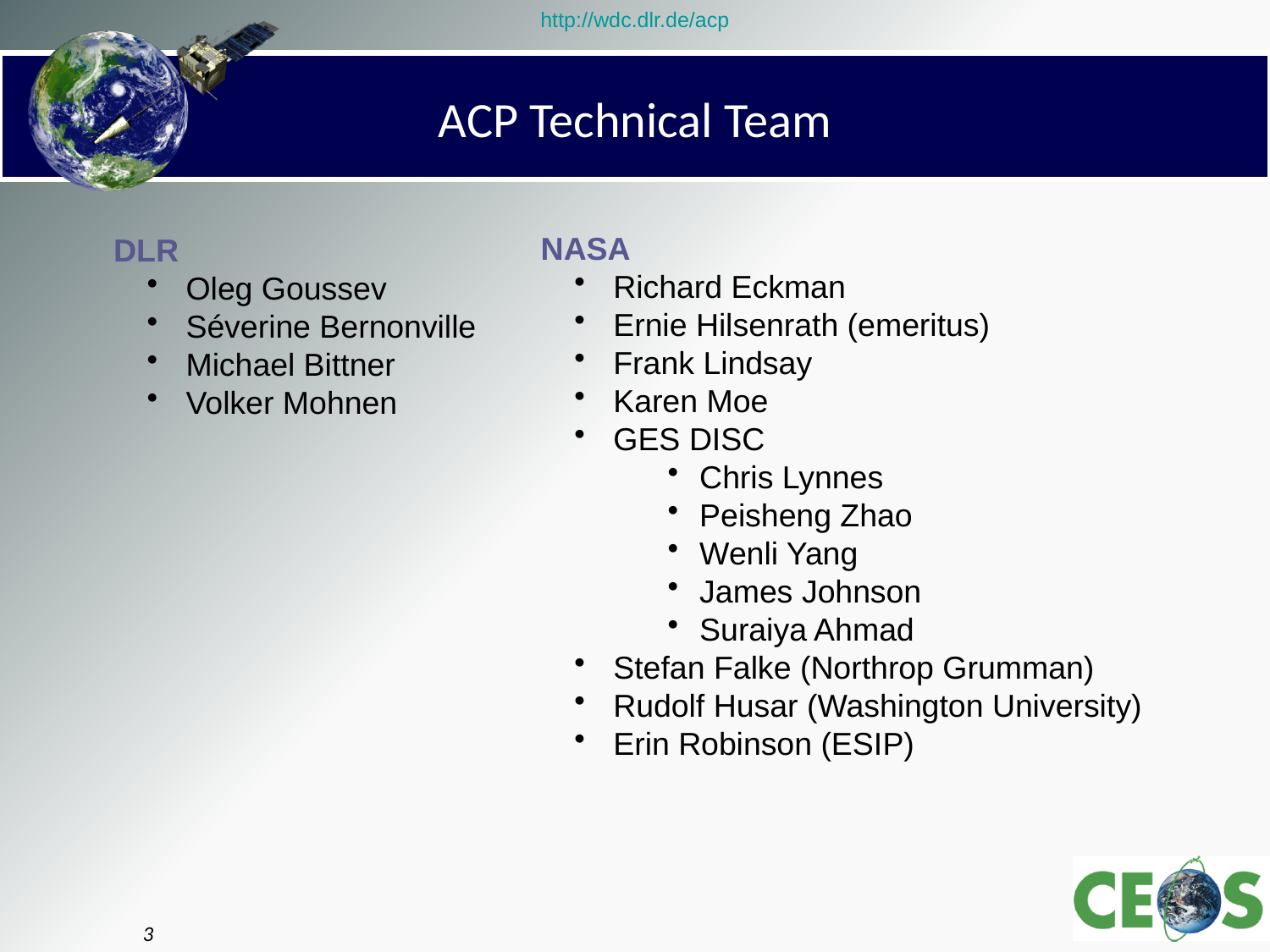

# ACP Technical Team
NASA
 Richard Eckman
 Ernie Hilsenrath (emeritus)
 Frank Lindsay
 Karen Moe
 GES DISC
Chris Lynnes
Peisheng Zhao
Wenli Yang
James Johnson
Suraiya Ahmad
 Stefan Falke (Northrop Grumman)
 Rudolf Husar (Washington University)
 Erin Robinson (ESIP)
DLR
 Oleg Goussev
 Séverine Bernonville
 Michael Bittner
 Volker Mohnen

3